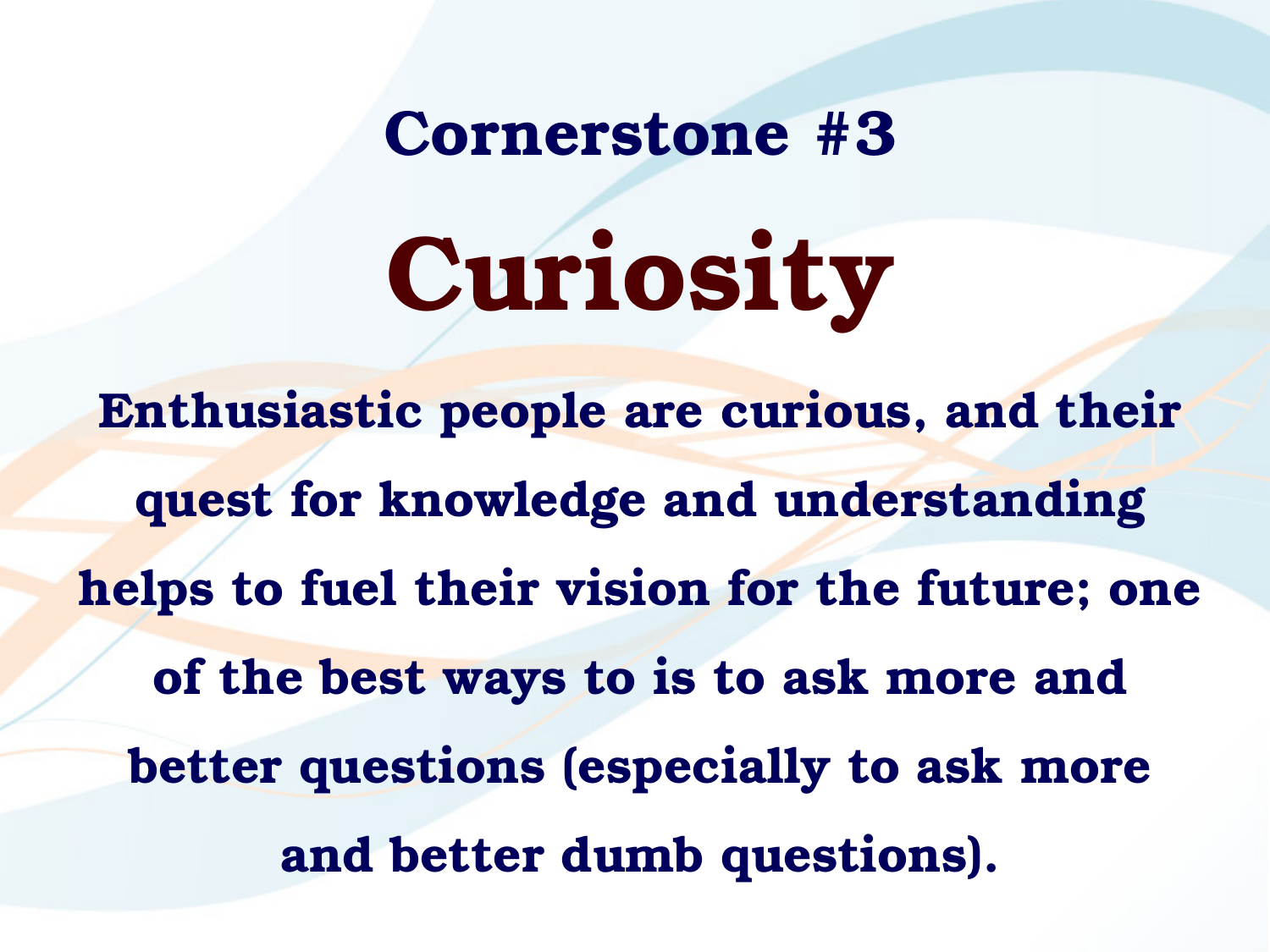

Cornerstone #3
Curiosity
Enthusiastic people are curious, and their quest for knowledge and understanding helps to fuel their vision for the future; one of the best ways to is to ask more and better questions (especially to ask more and better dumb questions).